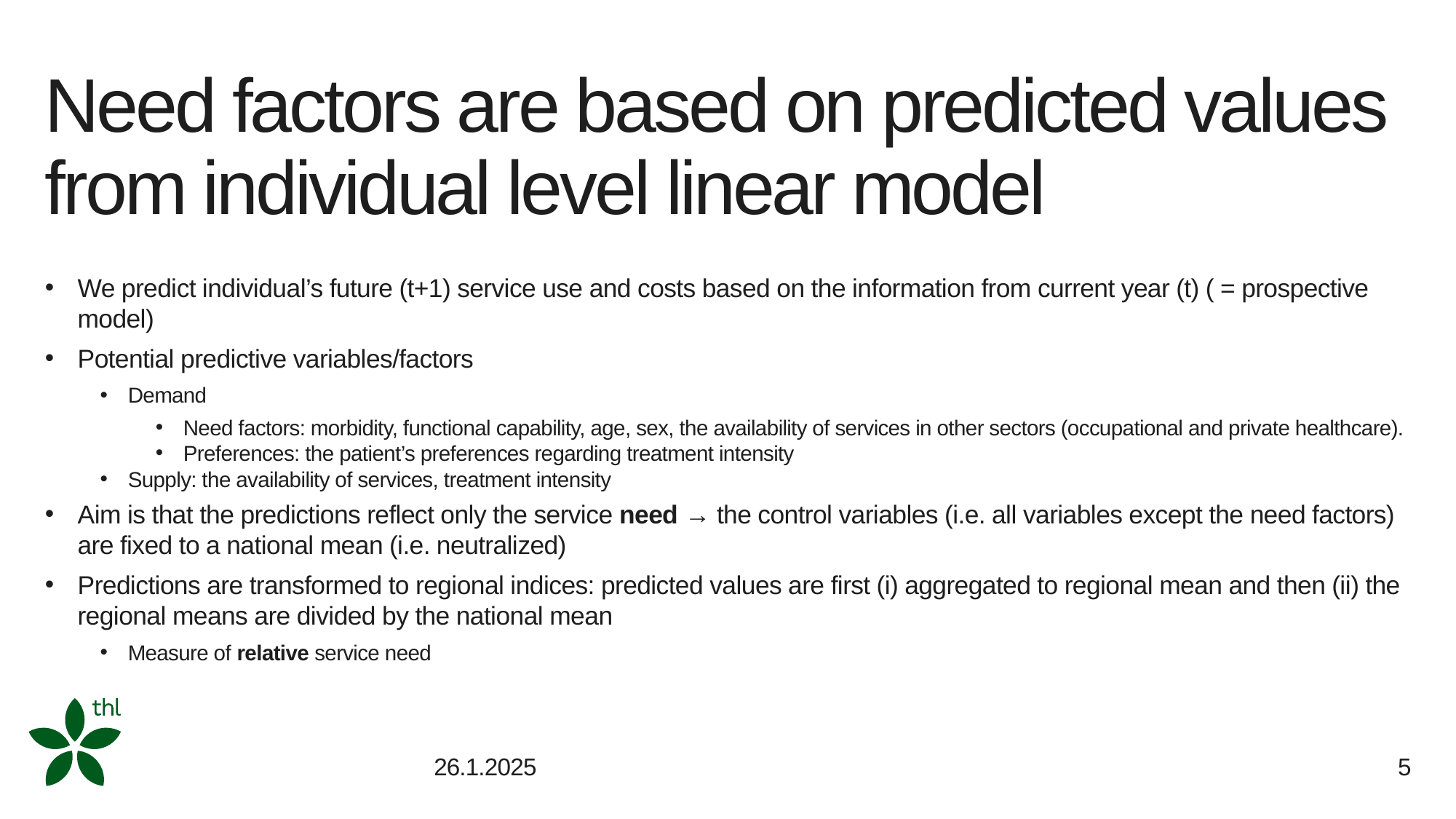

# Need factors are based on predicted values from individual level linear model
We predict individual’s future (t+1) service use and costs based on the information from current year (t) ( = prospective model)
Potential predictive variables/factors
Demand
Need factors: morbidity, functional capability, age, sex, the availability of services in other sectors (occupational and private healthcare).
Preferences: the patient’s preferences regarding treatment intensity
Supply: the availability of services, treatment intensity
Aim is that the predictions reflect only the service need → the control variables (i.e. all variables except the need factors) are fixed to a national mean (i.e. neutralized)
Predictions are transformed to regional indices: predicted values are first (i) aggregated to regional mean and then (ii) the regional means are divided by the national mean
Measure of relative service need

26.1.2025
5